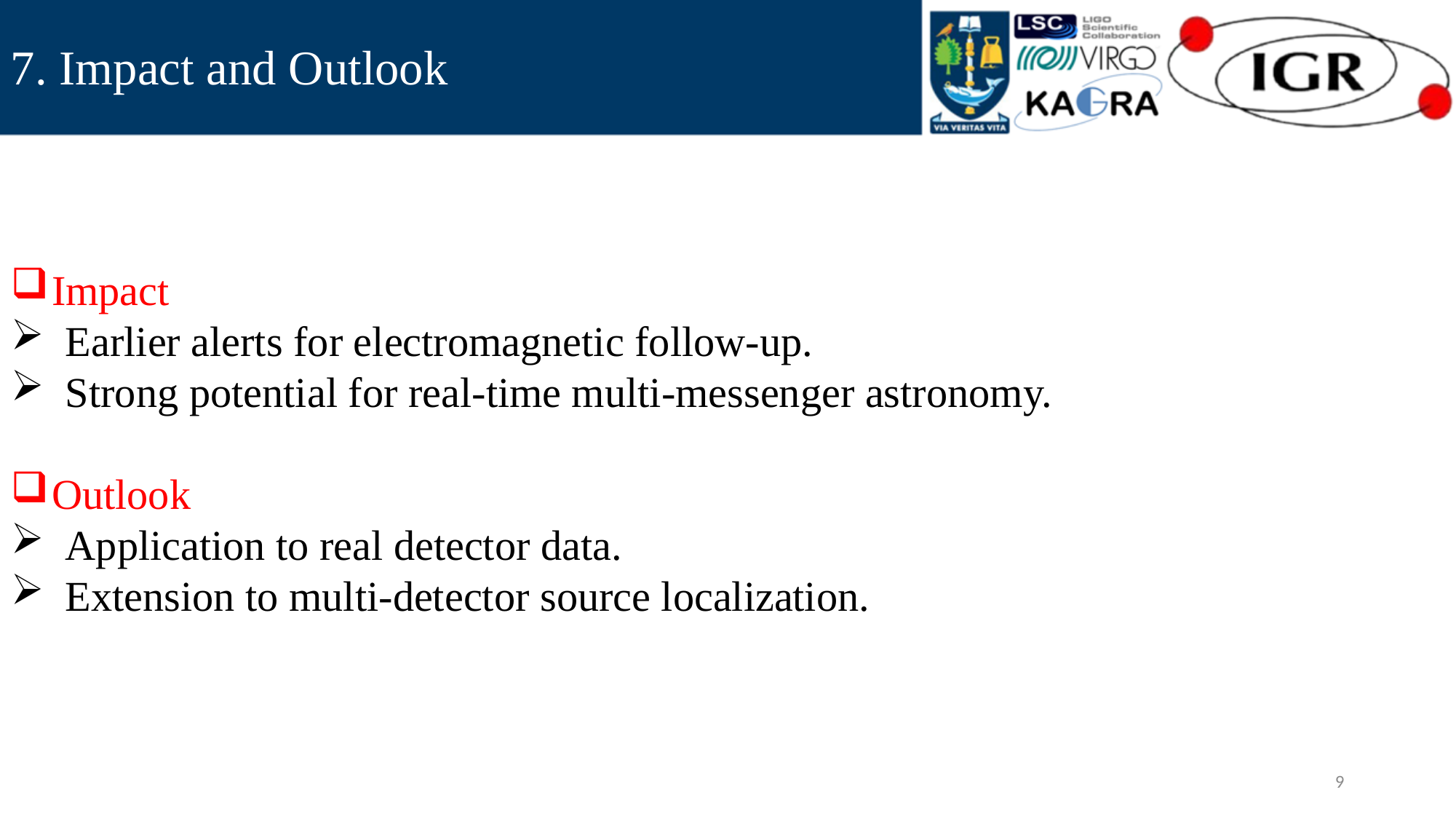

7. Impact and Outlook
Impact
Earlier alerts for electromagnetic follow-up.
Strong potential for real-time multi-messenger astronomy.

Outlook
Application to real detector data.
Extension to multi-detector source localization.
9